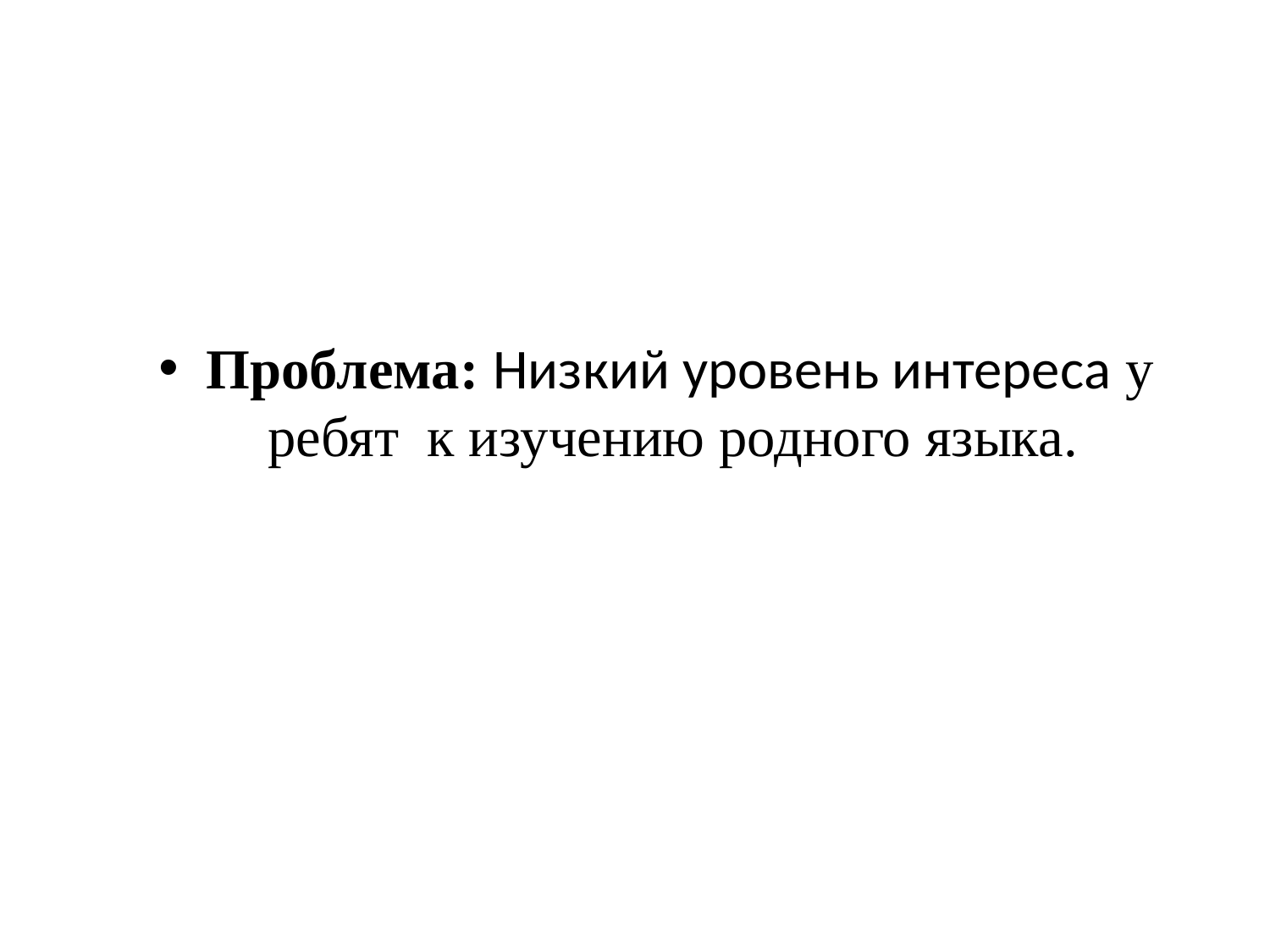

Проблема: Низкий уровень интереса у ребят  к изучению родного языка.